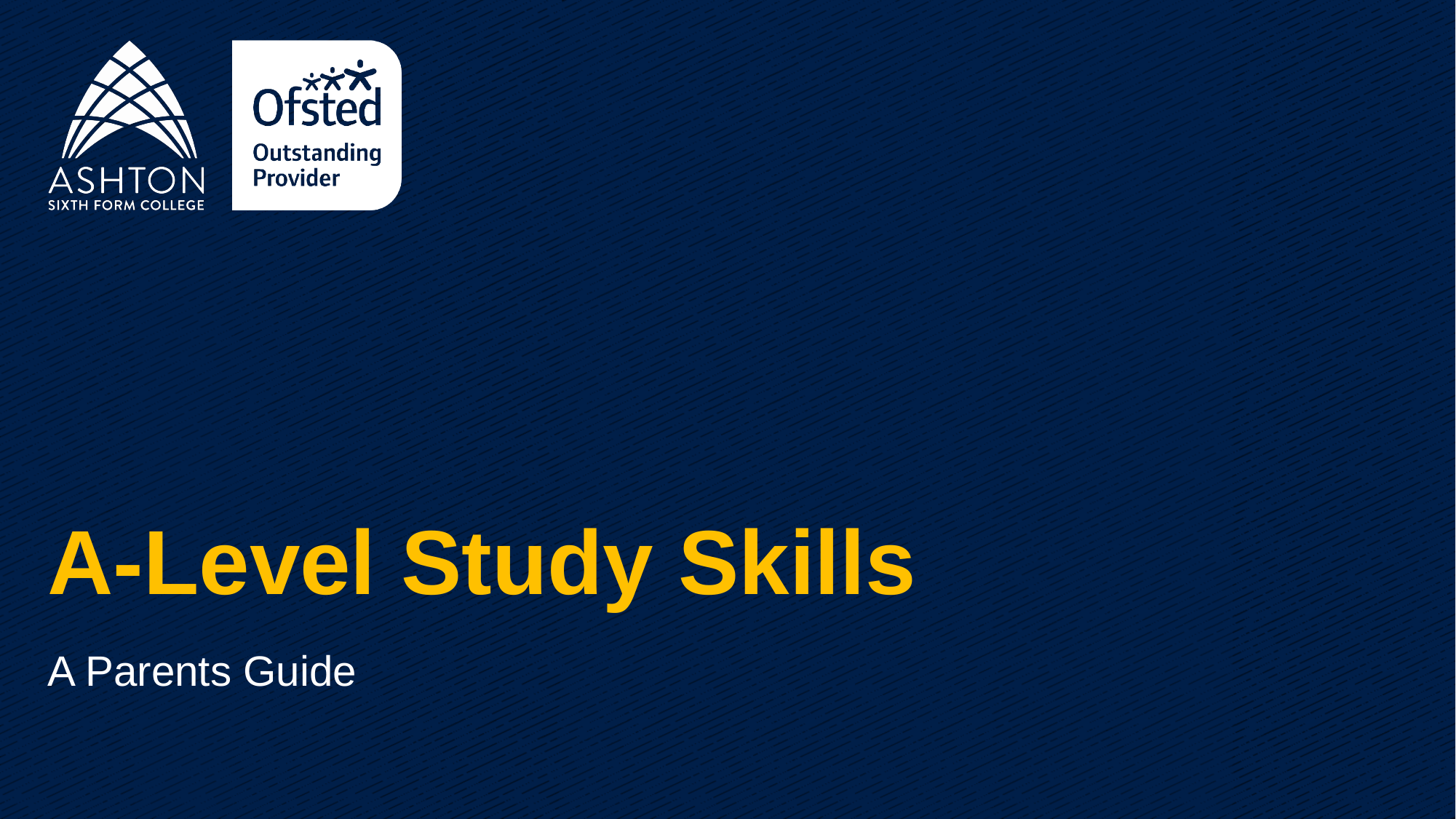

# A-Level Study Skills
A Parents Guide